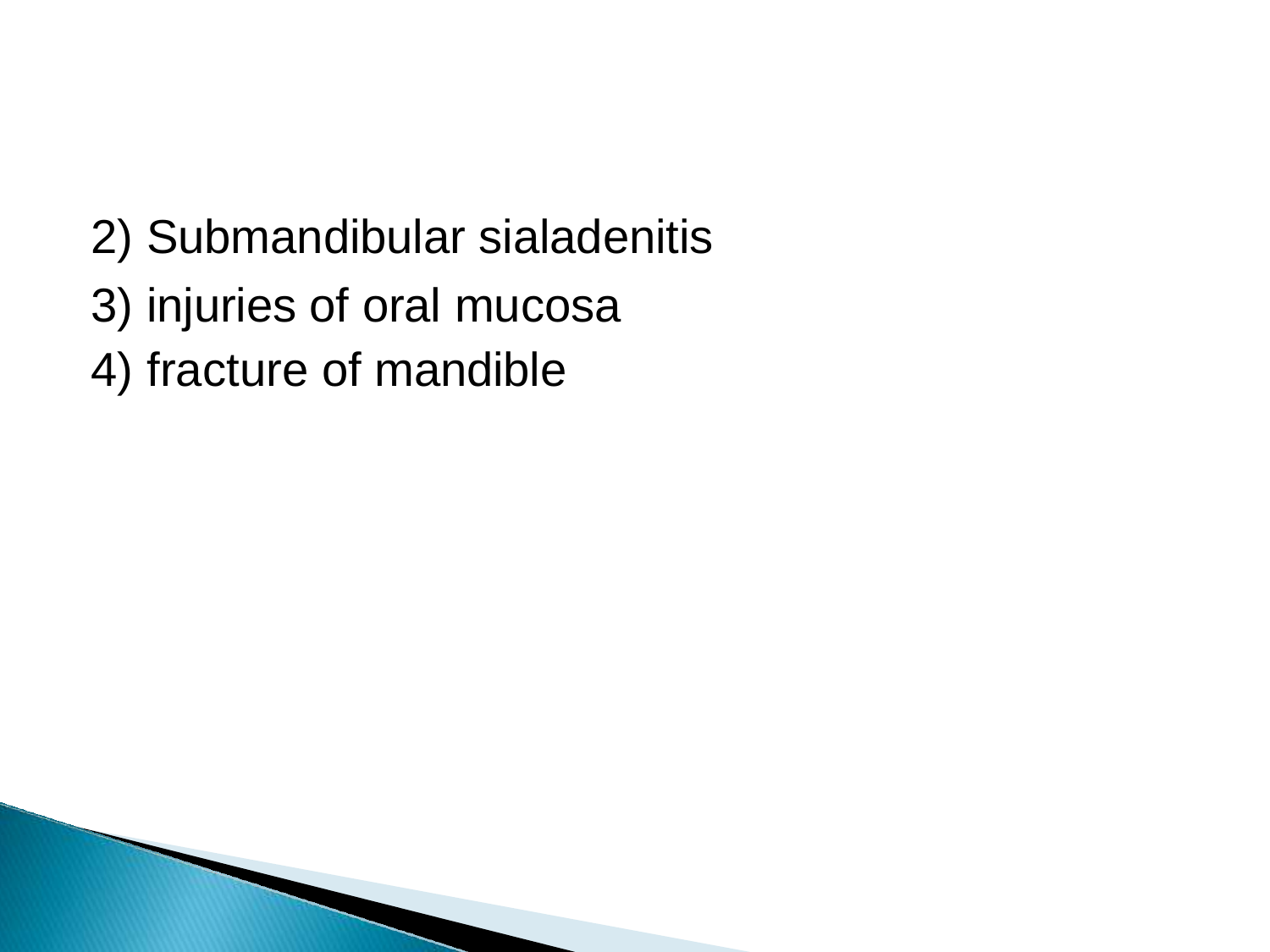

# 2) Submandibular sialadenitis  3) injuries of oral mucosa
4) fracture of mandible